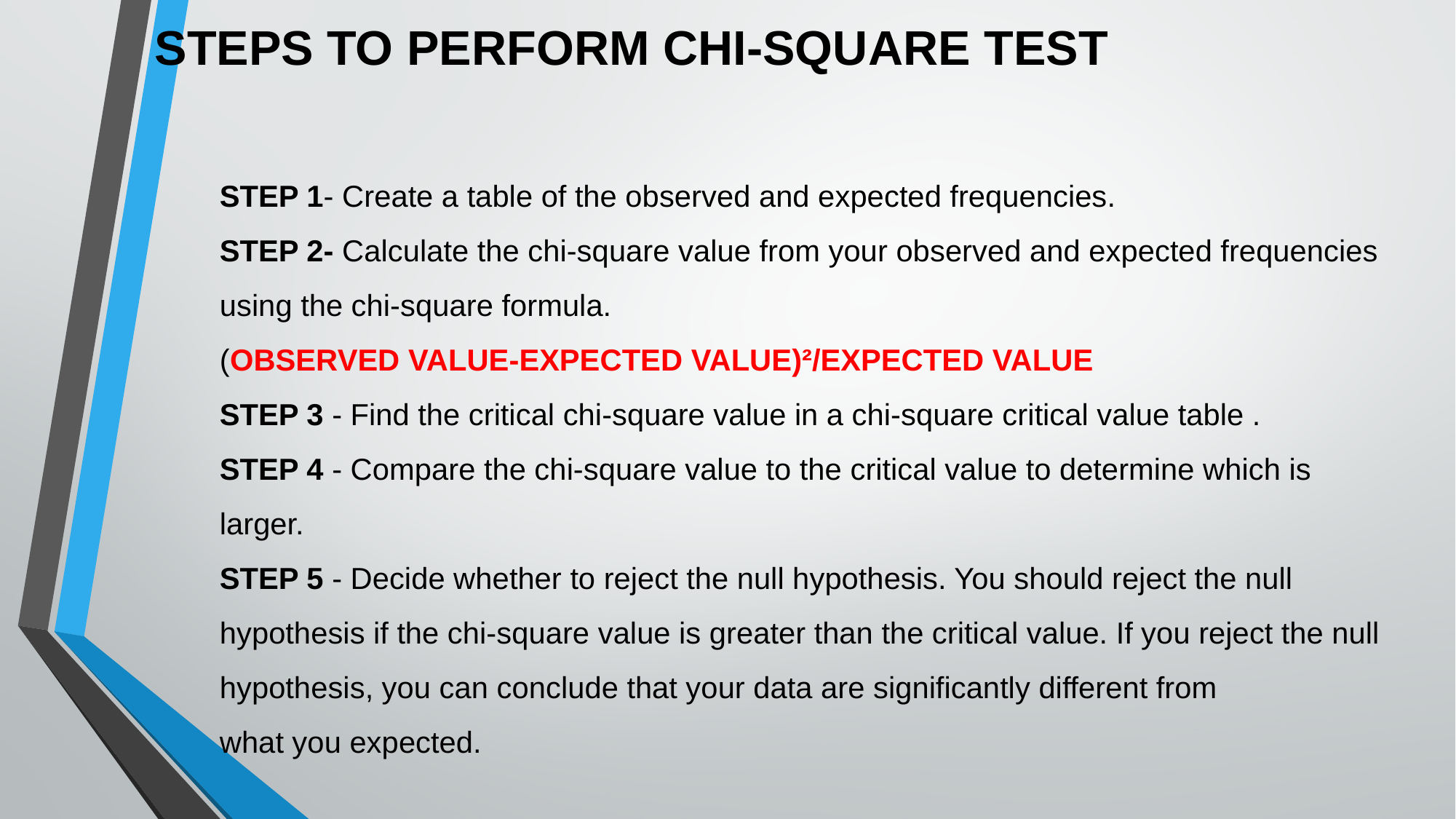

STEPS TO PERFORM CHI-SQUARE TEST
STEP 1- Create a table of the observed and expected frequencies.
STEP 2- Calculate the chi-square value from your observed and expected frequencies using the chi-square formula.
(OBSERVED VALUE-EXPECTED VALUE)²/EXPECTED VALUE
STEP 3 - Find the critical chi-square value in a chi-square critical value table .
STEP 4 - Compare the chi-square value to the critical value to determine which is larger.
STEP 5 - Decide whether to reject the null hypothesis. You should reject the null hypothesis if the chi-square value is greater than the critical value. If you reject the null hypothesis, you can conclude that your data are significantly different from what you expected.